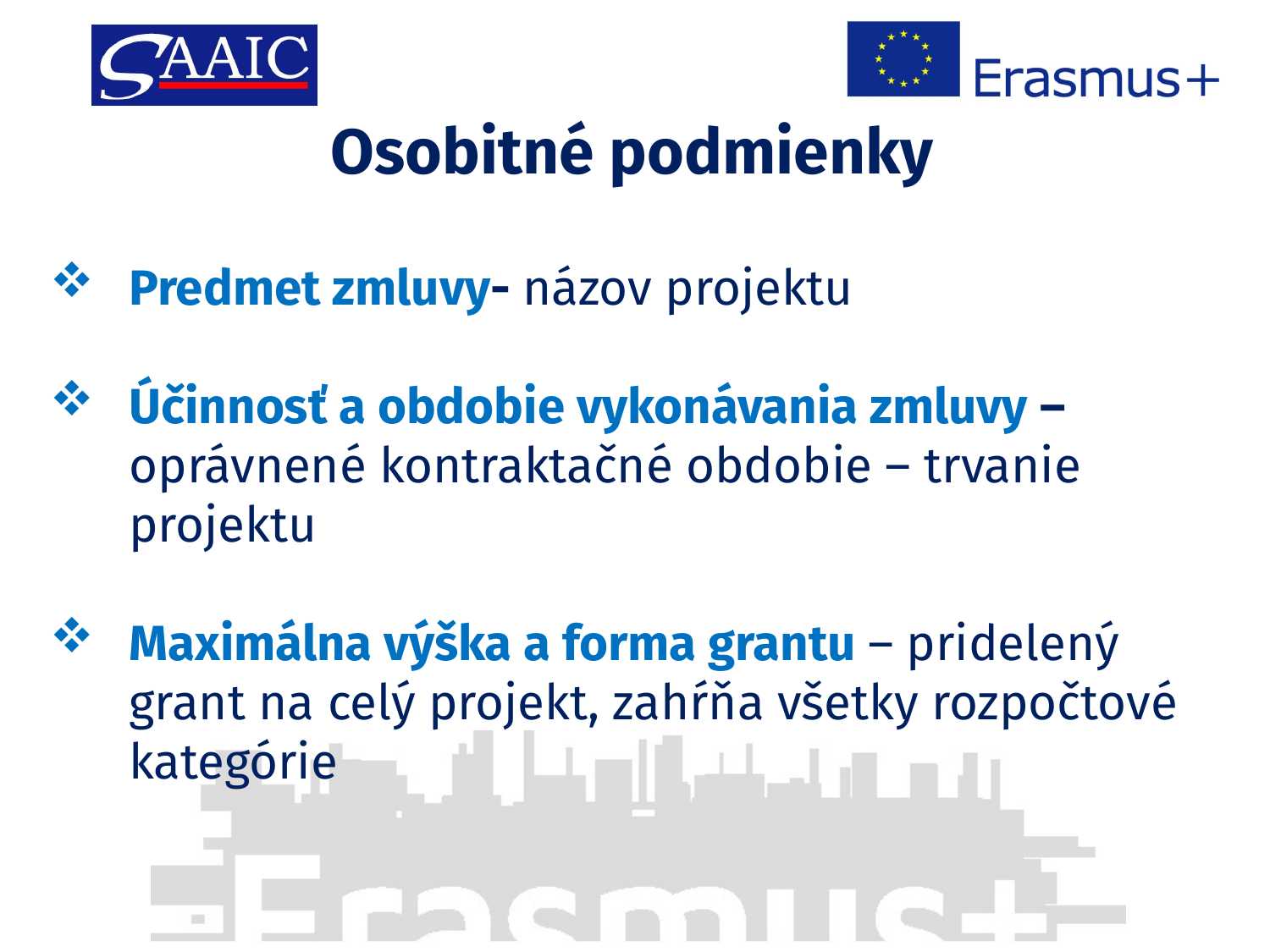

Osobitné podmienky

Predmet zmluvy- názov projektu

Účinnosť a obdobie vykonávania zmluvy – oprávnené kontraktačné obdobie – trvanie projektu

Maximálna výška a forma grantu – pridelený grant na celý projekt, zahŕňa všetky rozpočtové kategórie